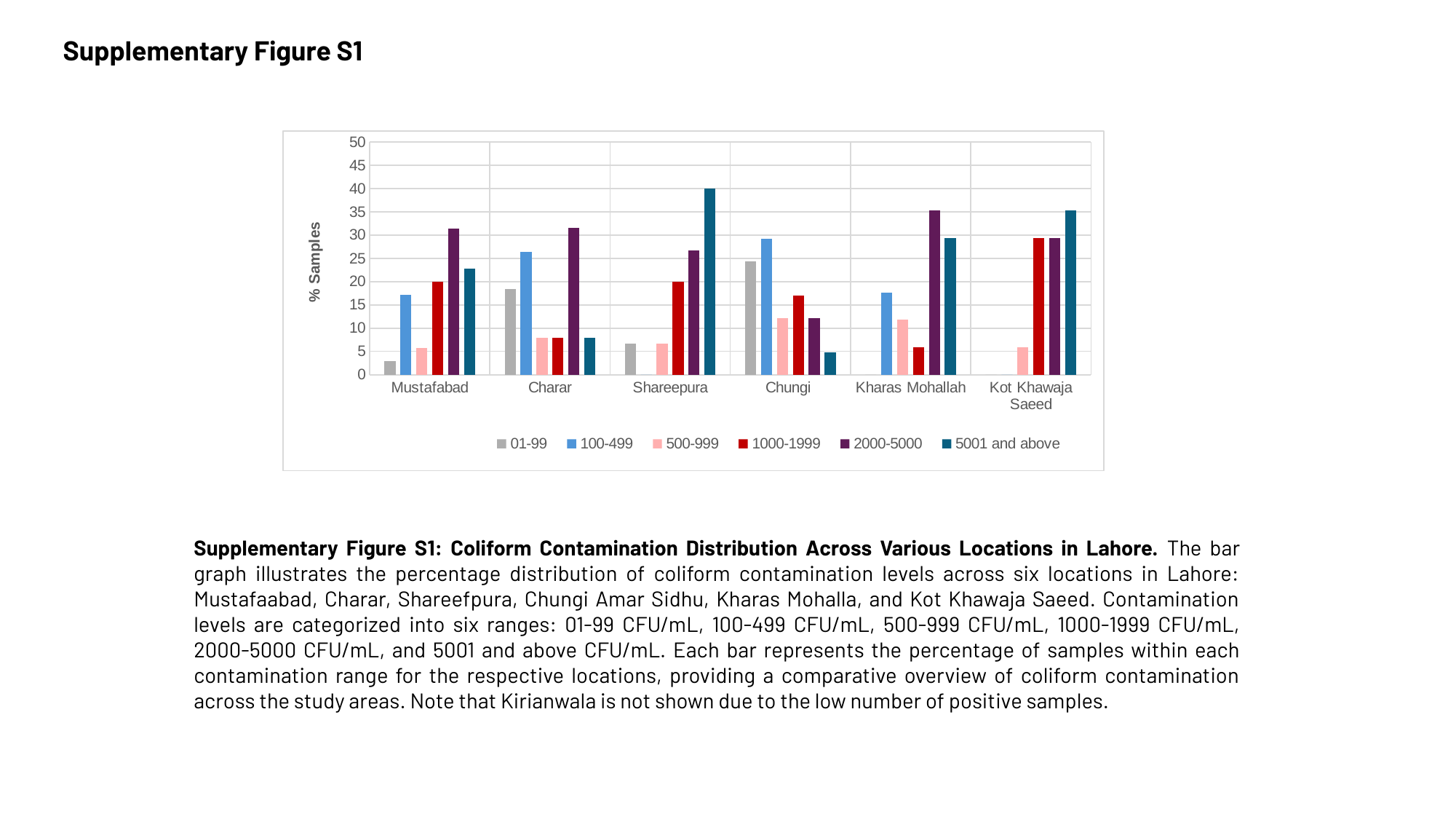

Supplementary Figure S1

### Chart

| Category | 01-99 | 100-499 | 500-999 | 1000-1999 | 2000-5000 | 5001 and above |
|---|---|---|---|---|---|---|
| Mustafabad | 2.857142857142857 | 17.142857142857142 | 5.714285714285714 | 20.0 | 31.428571428571427 | 22.857142857142858 |
| Charar | 18.421052631578945 | 26.31578947368421 | 7.894736842105263 | 7.894736842105263 | 31.57894736842105 | 7.894736842105263 |
| Shareepura | 6.666666666666667 | 0.0 | 6.666666666666667 | 20.0 | 26.666666666666668 | 40.0 |
| Chungi  | 24.390243902439025 | 29.268292682926827 | 12.195121951219512 | 17.073170731707318 | 12.195121951219512 | 4.878048780487805 |
| Kharas Mohallah | 0.0 | 17.647058823529413 | 11.76470588235294 | 5.88235294117647 | 35.294117647058826 | 29.411764705882355 |
| Kot Khawaja Saeed | 0.0 | 0.0 | 5.88235294117647 | 29.411764705882355 | 29.411764705882355 | 35.294117647058826 |
Supplementary Figure S1: Coliform Contamination Distribution Across Various Locations in Lahore. The bar graph illustrates the percentage distribution of coliform contamination levels across six locations in Lahore: Mustafaabad, Charar, Shareefpura, Chungi Amar Sidhu, Kharas Mohalla, and Kot Khawaja Saeed. Contamination levels are categorized into six ranges: 01-99 CFU/mL, 100-499 CFU/mL, 500-999 CFU/mL, 1000-1999 CFU/mL, 2000-5000 CFU/mL, and 5001 and above CFU/mL. Each bar represents the percentage of samples within each contamination range for the respective locations, providing a comparative overview of coliform contamination across the study areas. Note that Kirianwala is not shown due to the low number of positive samples.